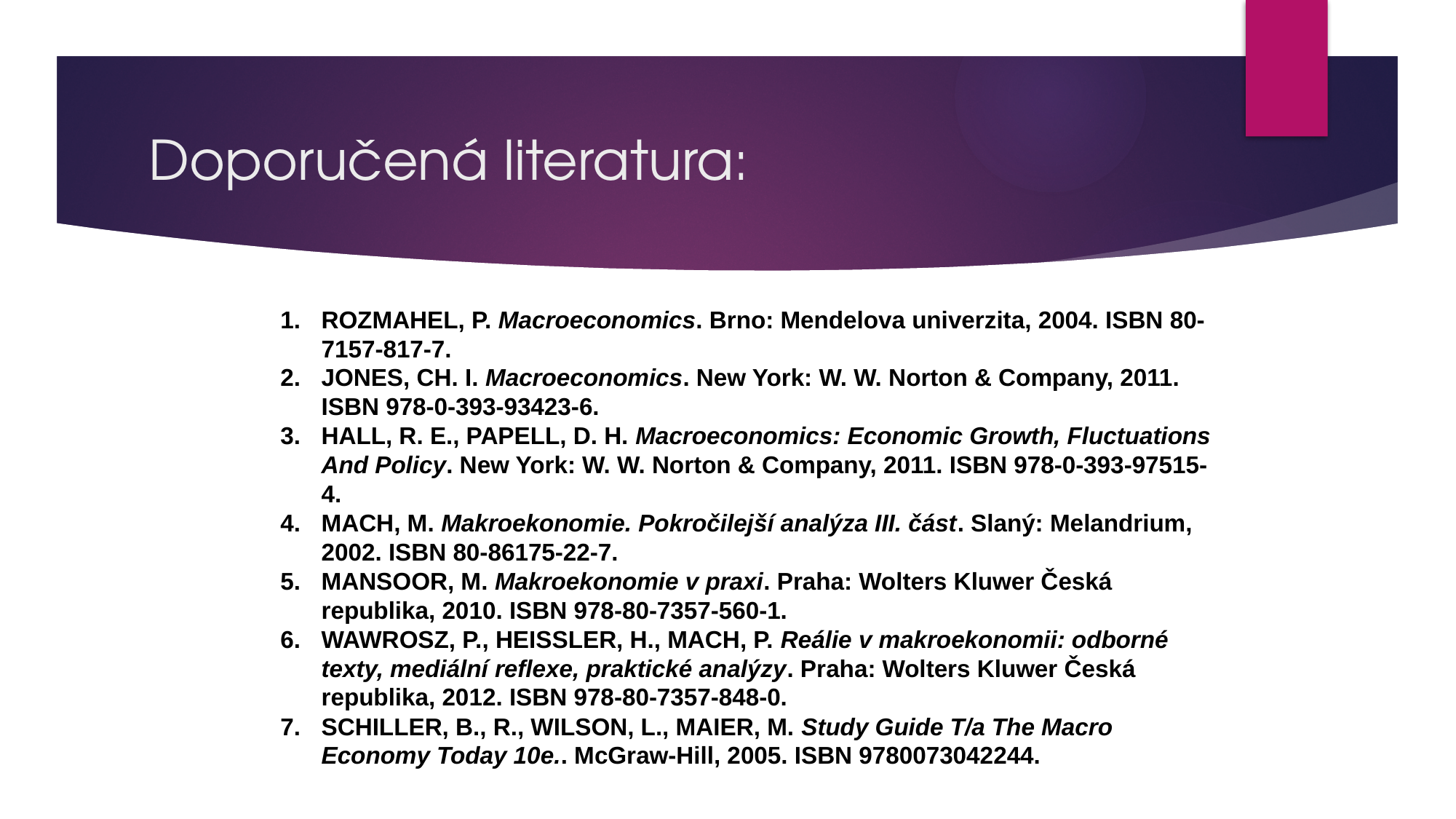

# Doporučená literatura:
ROZMAHEL, P. Macroeconomics. Brno: Mendelova univerzita, 2004. ISBN 80-7157-817-7.
JONES, CH. I. Macroeconomics. New York: W. W. Norton & Company, 2011. ISBN 978-0-393-93423-6.
HALL, R. E., PAPELL, D. H. Macroeconomics: Economic Growth, Fluctuations And Policy. New York: W. W. Norton & Company, 2011. ISBN 978-0-393-97515-4.
MACH, M. Makroekonomie. Pokročilejší analýza III. část. Slaný: Melandrium, 2002. ISBN 80-86175-22-7.
MANSOOR, M. Makroekonomie v praxi. Praha: Wolters Kluwer Česká republika, 2010. ISBN 978-80-7357-560-1.
WAWROSZ, P., HEISSLER, H., MACH, P. Reálie v makroekonomii: odborné texty, mediální reflexe, praktické analýzy. Praha: Wolters Kluwer Česká republika, 2012. ISBN 978-80-7357-848-0.
SCHILLER, B., R., WILSON, L., MAIER, M. Study Guide T/a The Macro Economy Today 10e.. McGraw-Hill, 2005. ISBN 9780073042244.